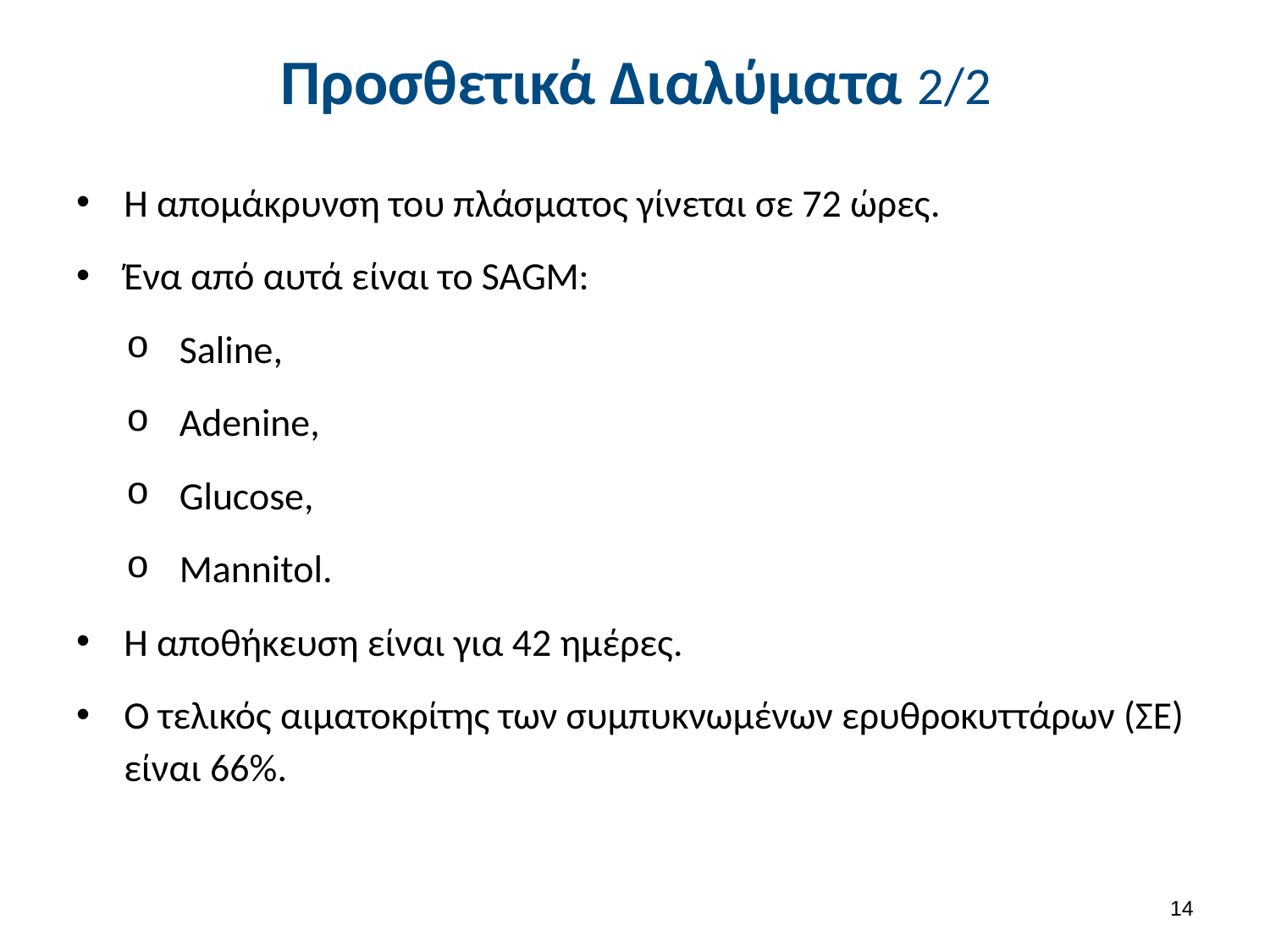

# Προσθετικά Διαλύματα 2/2
Η απομάκρυνση του πλάσματος γίνεται σε 72 ώρες.
Ένα από αυτά είναι το SAGM:
Saline,
Adenine,
Glucose,
Mannitol.
H αποθήκευση είναι για 42 ημέρες.
Ο τελικός αιματοκρίτης των συμπυκνωμένων ερυθροκυττάρων (ΣΕ) είναι 66%.

14